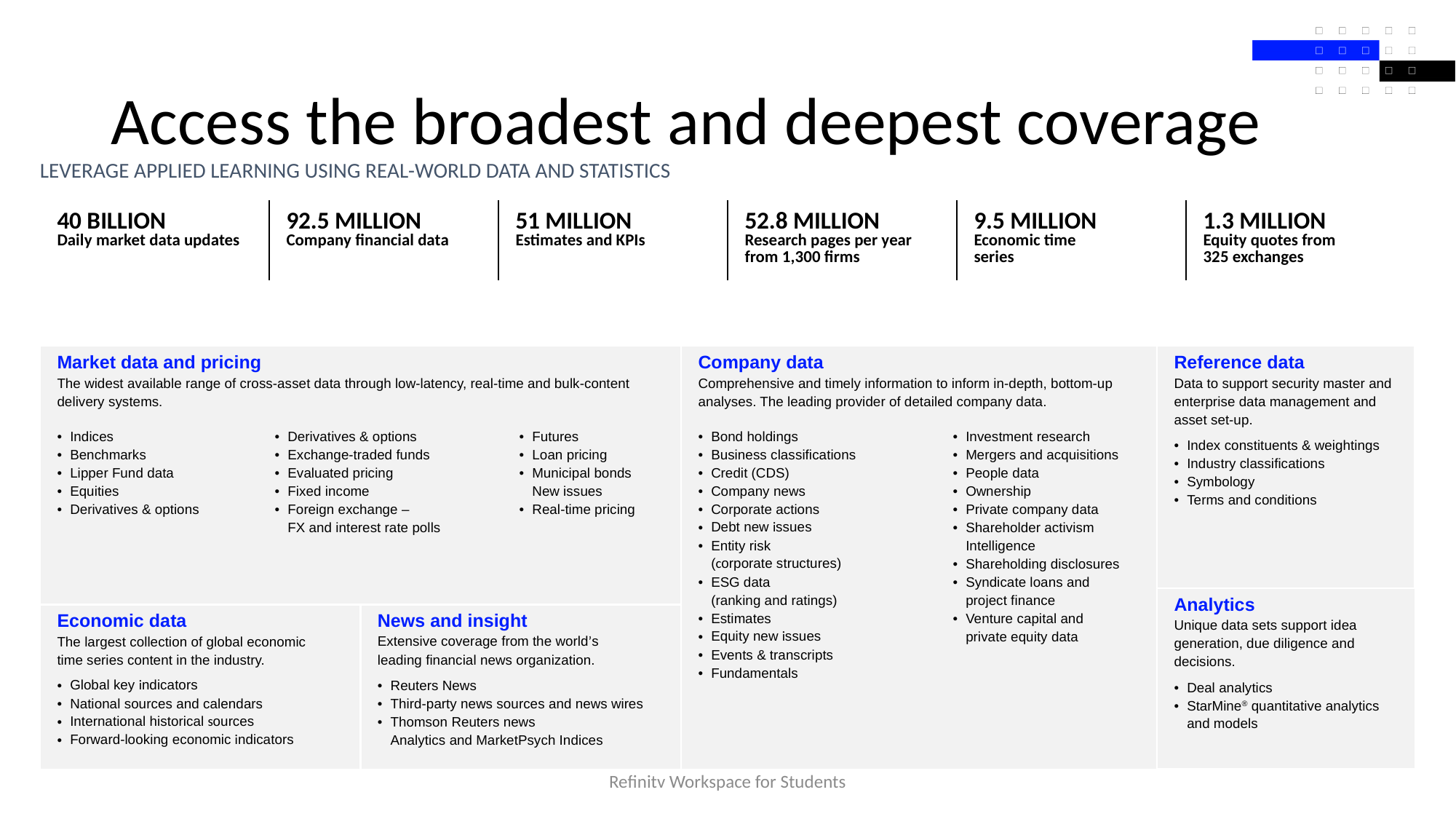

# Access the broadest and deepest coverage
| LEVERAGE APPLIED LEARNING USING REAL-WORLD DATA AND STATISTICS |  |  |  |  |  |
| --- | --- | --- | --- | --- | --- |
| 40 BILLION Daily market data updates | 92.5 MILLION Company financial data | 51 MILLION Estimates and KPIs | 52.8 MILLION Research pages per year from 1,300 firms | 9.5 MILLION Economic time series | 1.3 MILLION Equity quotes from 325 exchanges |
| Market data and pricing The widest available range of cross-asset data through low-latency, real-time and bulk-content delivery systems. |  |  |  | Company data Comprehensive and timely information to inform in-depth, bottom-up analyses. The leading provider of detailed company data. |  | Reference data Data to support security master and enterprise data management and asset set-up. Index constituents & weightings Industry classifications Symbology Terms and conditions |
| --- | --- | --- | --- | --- | --- | --- |
| Indices Benchmarks Lipper Fund data Equities Derivatives & options | Derivatives & options Exchange-traded funds Evaluated pricing Fixed income Foreign exchange – FX and interest rate polls |  | Futures Loan pricing Municipal bonds New issues Real-time pricing | Bond holdings Business classifications Credit (CDS) Company news Corporate actions Debt new issues Entity risk (corporate structures) ESG data (ranking and ratings) Estimates Equity new issues Events & transcripts Fundamentals | Investment research Mergers and acquisitions People data Ownership Private company data Shareholder activism Intelligence Shareholding disclosures Syndicate loans and project finance Venture capital and private equity data |  |
|  |  |  |  |  |  | Analytics Unique data sets support idea generation, due diligence and decisions. Deal analytics StarMine® quantitative analytics and models |
| Economic data The largest collection of global economic time series content in the industry. Global key indicators National sources and calendars International historical sources Forward-looking economic indicators |  | News and insight Extensive coverage from the world’s leading financial news organization. Reuters News Third-party news sources and news wires Thomson Reuters news Analytics and MarketPsych Indices |  |  |  | Analytics Unique data sets support idea generation, due diligence and decisions. Deal analytics StarMine® quantitative analytics and models |
Refinitv Workspace for Students